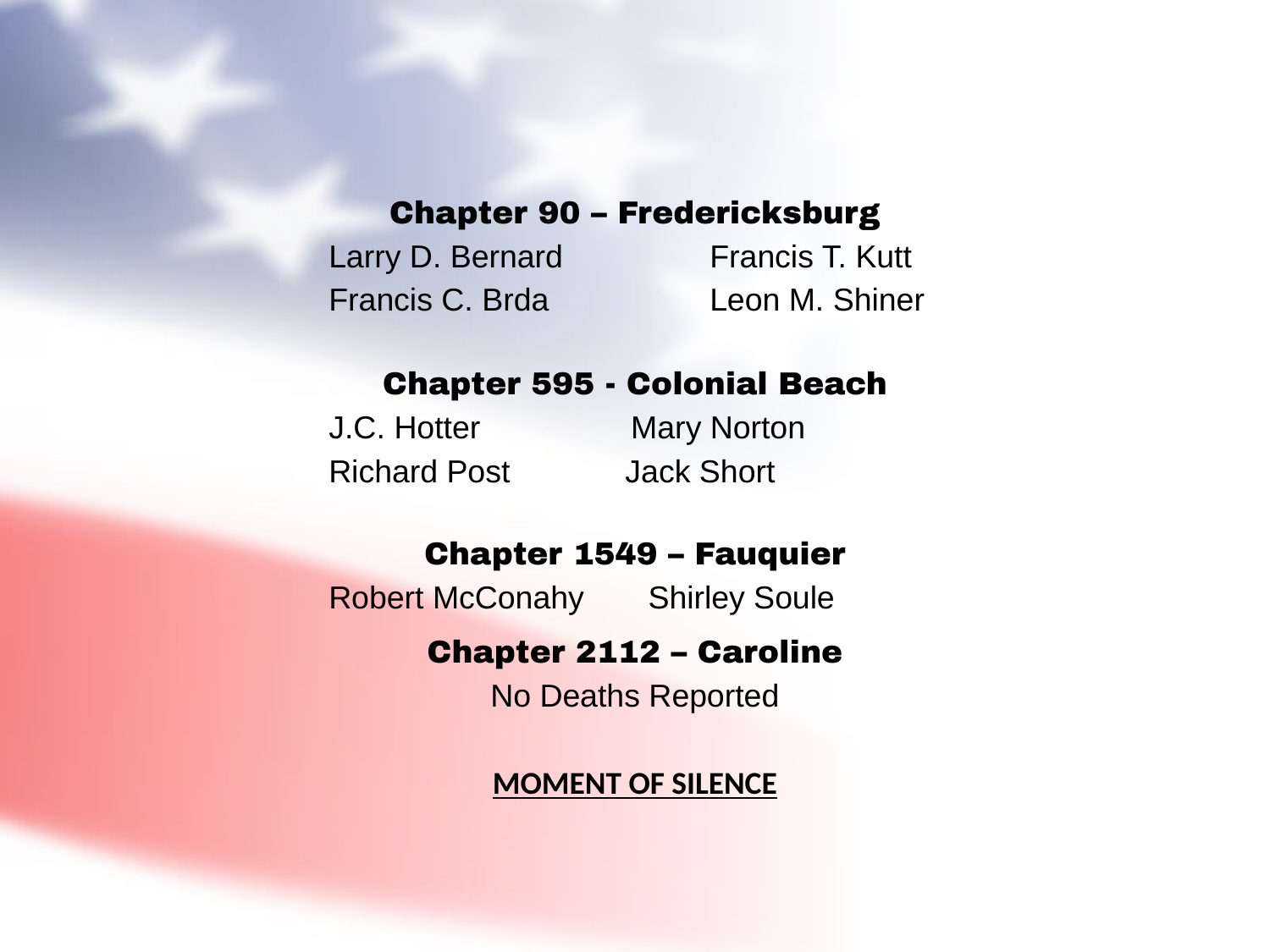

Chapter 90 – Fredericksburg
Larry D. Bernard		Francis T. Kutt
Francis C. Brda		Leon M. Shiner

Chapter 595 - Colonial Beach
J.C. Hotter                 Mary Norton
Richard Post             Jack Short

Chapter 1549 – Fauquier
Robert McConahy	Shirley Soule
Chapter 2112 – Caroline
No Deaths Reported

MOMENT OF SILENCE